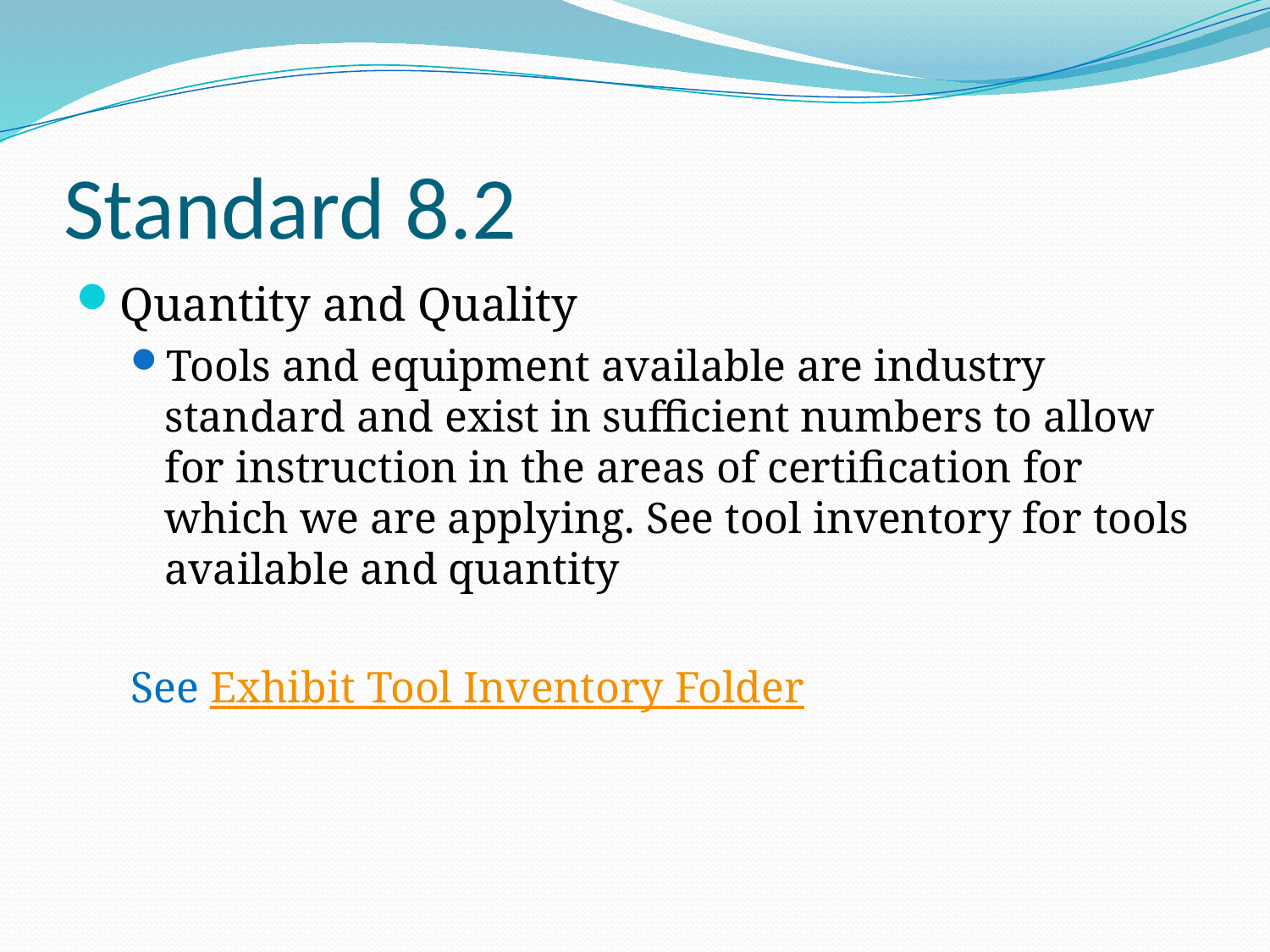

# Standard 8.2
Quantity and Quality
Tools and equipment available are industry standard and exist in sufficient numbers to allow for instruction in the areas of certification for which we are applying. See tool inventory for tools available and quantity

See Exhibit Tool Inventory Folder